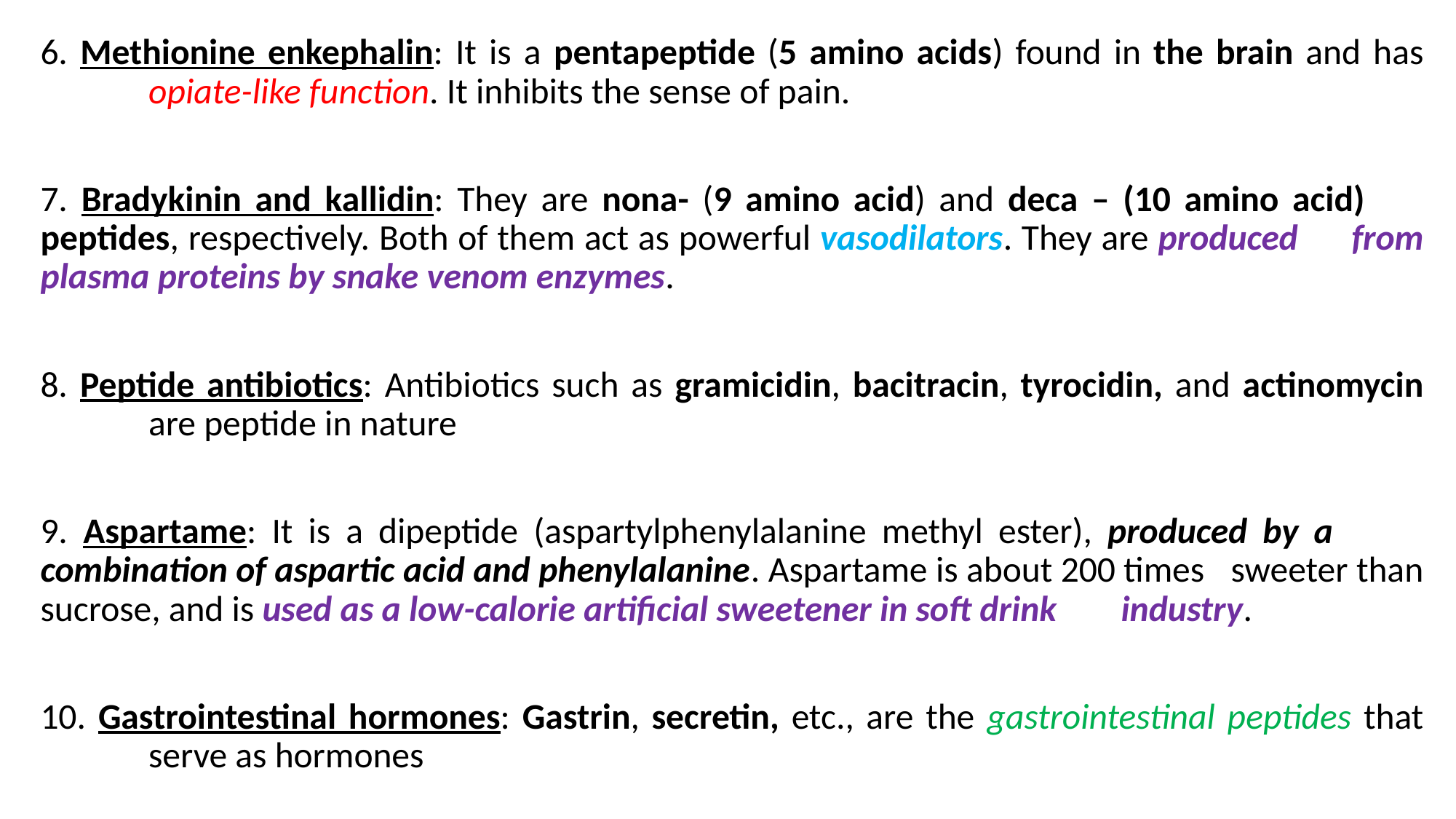

6. Methionine enkephalin: It is a pentapeptide (5 amino acids) found in the brain and has 	opiate-like function. It inhibits the sense of pain.

7. Bradykinin and kallidin: They are nona- (9 amino acid) and deca – (10 amino acid) 	peptides, respectively. Both of them act as powerful vasodilators. They are produced 	from plasma proteins by snake venom enzymes.

8. Peptide antibiotics: Antibiotics such as gramicidin, bacitracin, tyrocidin, and actinomycin 	are peptide in nature

9. Aspartame: It is a dipeptide (aspartylphenylalanine methyl ester), produced by a 	combination of aspartic acid and phenylalanine. Aspartame is about 200 times 	sweeter than sucrose, and is used as a low-calorie artificial sweetener in soft drink 	industry.

10. Gastrointestinal hormones: Gastrin, secretin, etc., are the gastrointestinal peptides that 	serve as hormones